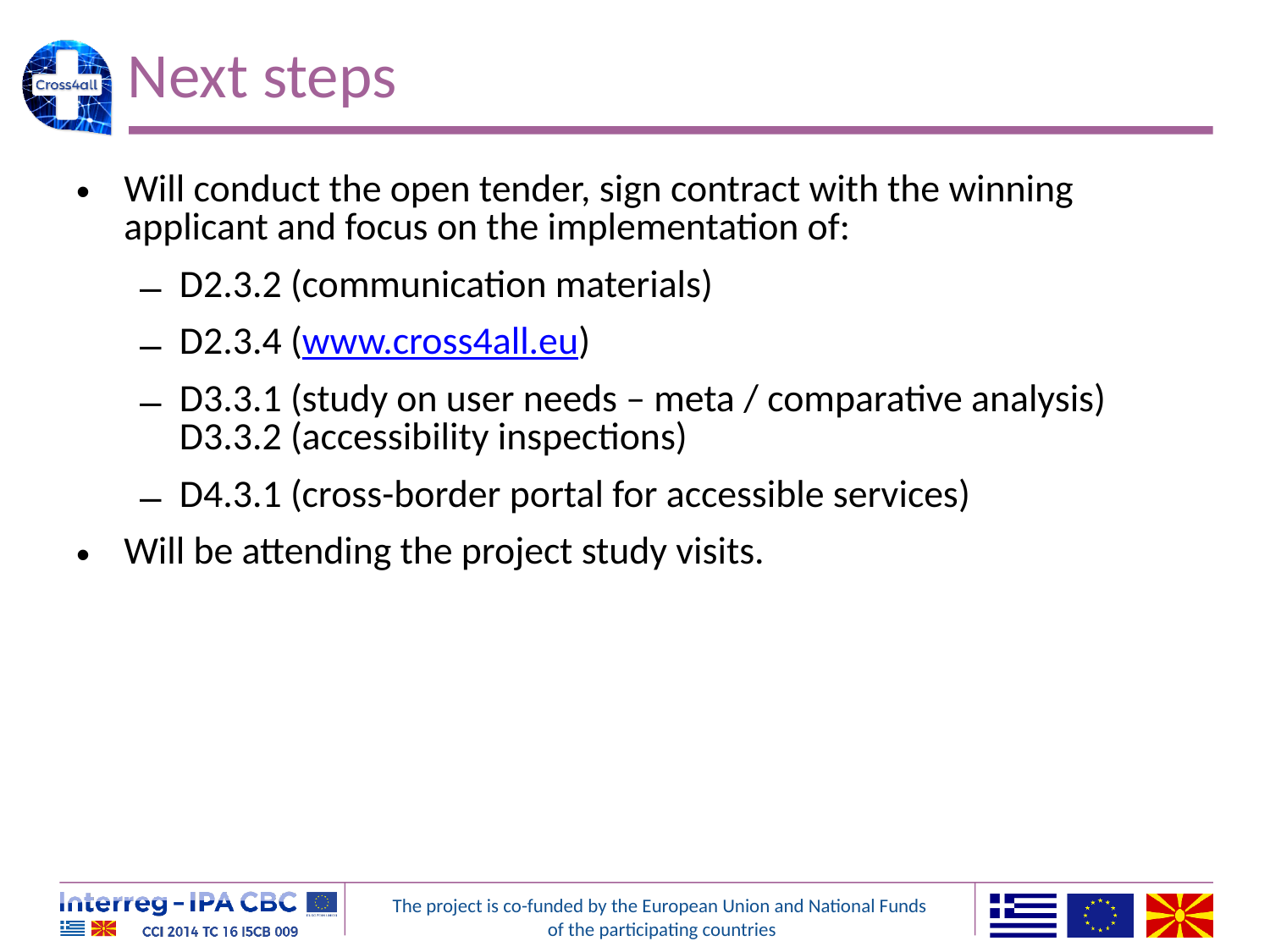

# Next steps
Will conduct the open tender, sign contract with the winning applicant and focus on the implementation of:
D2.3.2 (communication materials)
D2.3.4 (www.cross4all.eu)
D3.3.1 (study on user needs – meta / comparative analysis)
D3.3.2 (accessibility inspections)
D4.3.1 (cross-border portal for accessible services)
Will be attending the project study visits.